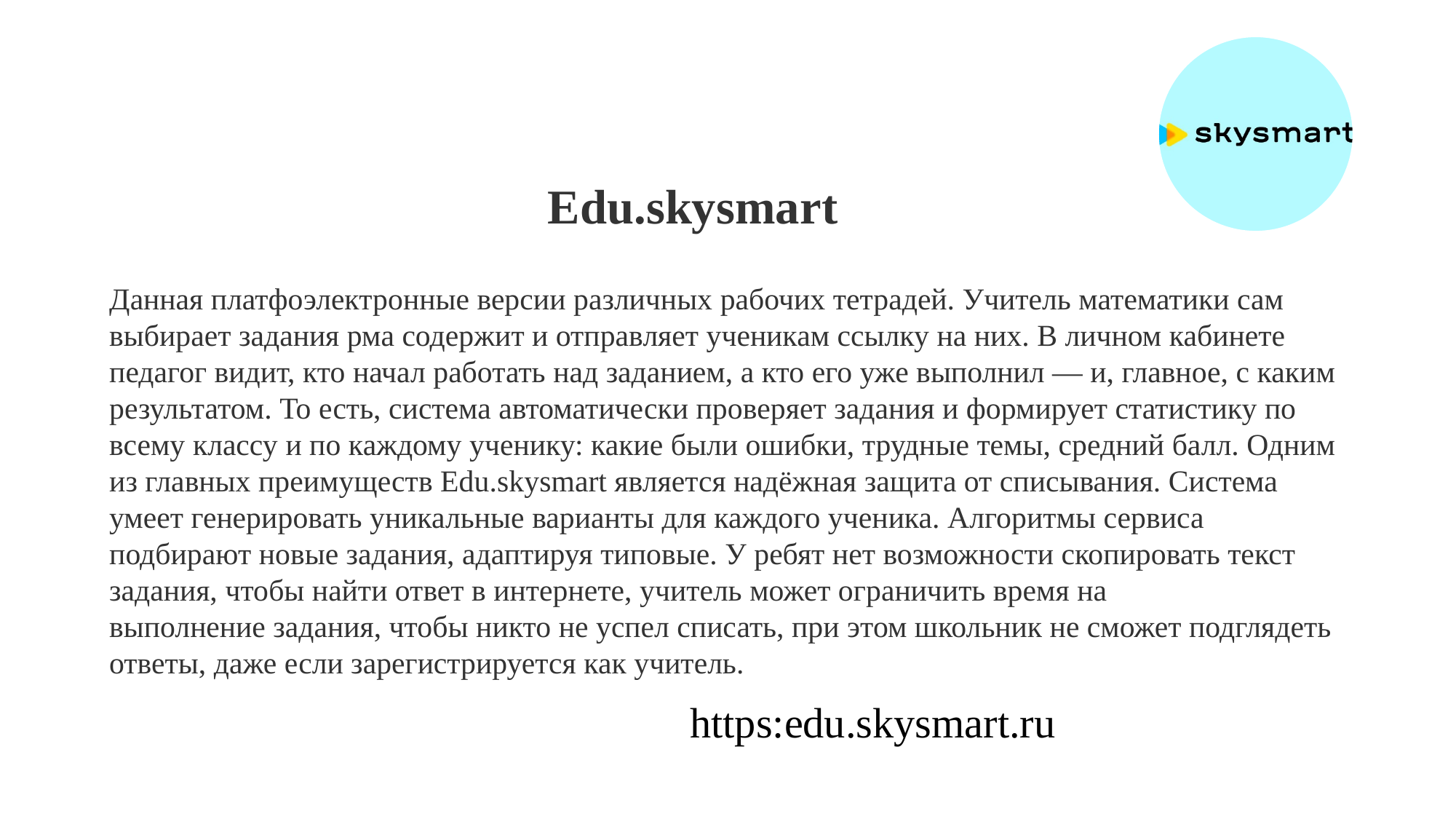

Edu.skysmart
Данная платфоэлектронные версии различных рабочих тетрадей. Учитель математики сам выбирает задания рма содержит и отправляет ученикам ссылку на них. В личном кабинете педагог видит, кто начал работать над заданием, а кто его уже выполнил — и, главное, с каким результатом. То есть, система автоматически проверяет задания и формирует статистику по всему классу и по каждому ученику: какие были ошибки, трудные темы, средний балл. Одним из главных преимуществ Edu.skysmart является надёжная защита от списывания. Система умеет генерировать уникальные варианты для каждого ученика. Алгоритмы сервиса подбирают новые задания, адаптируя типовые. У ребят нет возможности скопировать текст задания, чтобы найти ответ в интернете, учитель может ограничить время на выполнение задания, чтобы никто не успел списать, при этом школьник не сможет подглядеть ответы, даже если зарегистрируется как учитель.
https:edu.skysmart.ru